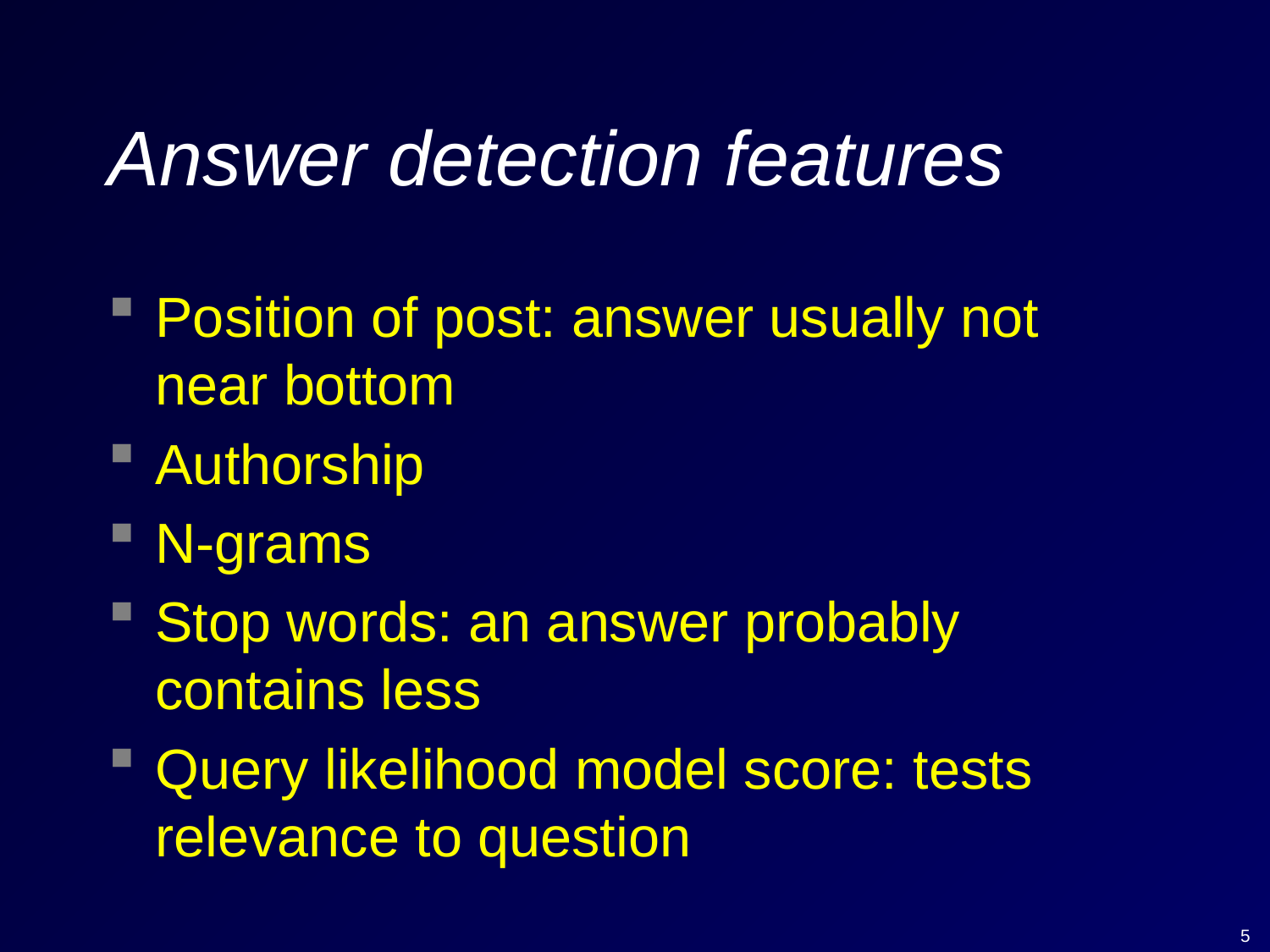

# Answer detection features
Position of post: answer usually not near bottom
Authorship
N-grams
Stop words: an answer probably contains less
Query likelihood model score: tests relevance to question